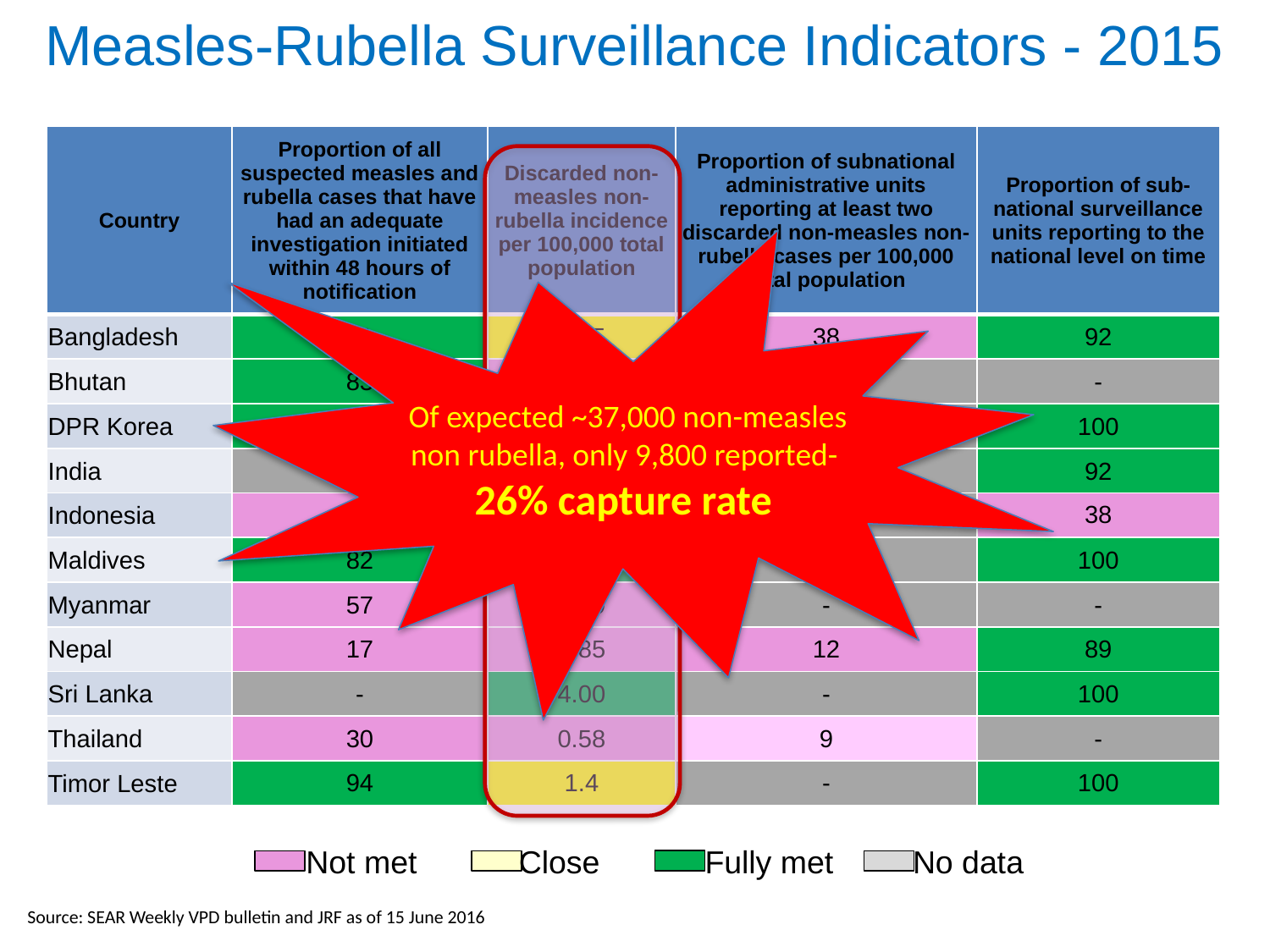

# Measles-Rubella Surveillance Indicators - 2015
| Country | Proportion of all suspected measles and rubella cases that have had an adequate investigation initiated within 48 hours of notification | Discarded non-measles non-rubella incidence per 100,000 total population | Proportion of subnational administrative units reporting at least two discarded non-measles non-rubella cases per 100,000 total population | Proportion of sub-national surveillance units reporting to the national level on time |
| --- | --- | --- | --- | --- |
| Bangladesh | 91 | 1.85 | 38 | 92 |
| Bhutan | 83 | 0.67 | - | - |
| DPR Korea | 96 | 0.30 | - | 100 |
| India | - | 0.38 | - | 92 |
| Indonesia | 44 | 0.62 | - | 38 |
| Maldives | 82 | 2.34 | - | 100 |
| Myanmar | 57 | 0.39 | - | - |
| Nepal | 17 | 0.85 | 12 | 89 |
| Sri Lanka | - | 4.00 | - | 100 |
| Thailand | 30 | 0.58 | 9 | - |
| Timor Leste | 94 | 1.4 | - | 100 |

Of expected ~37,000 non-measles non rubella, only 9,800 reported-
26% capture rate
Fully met
Not met
Close
No data

Source: SEAR Weekly VPD bulletin and JRF as of 15 June 2016